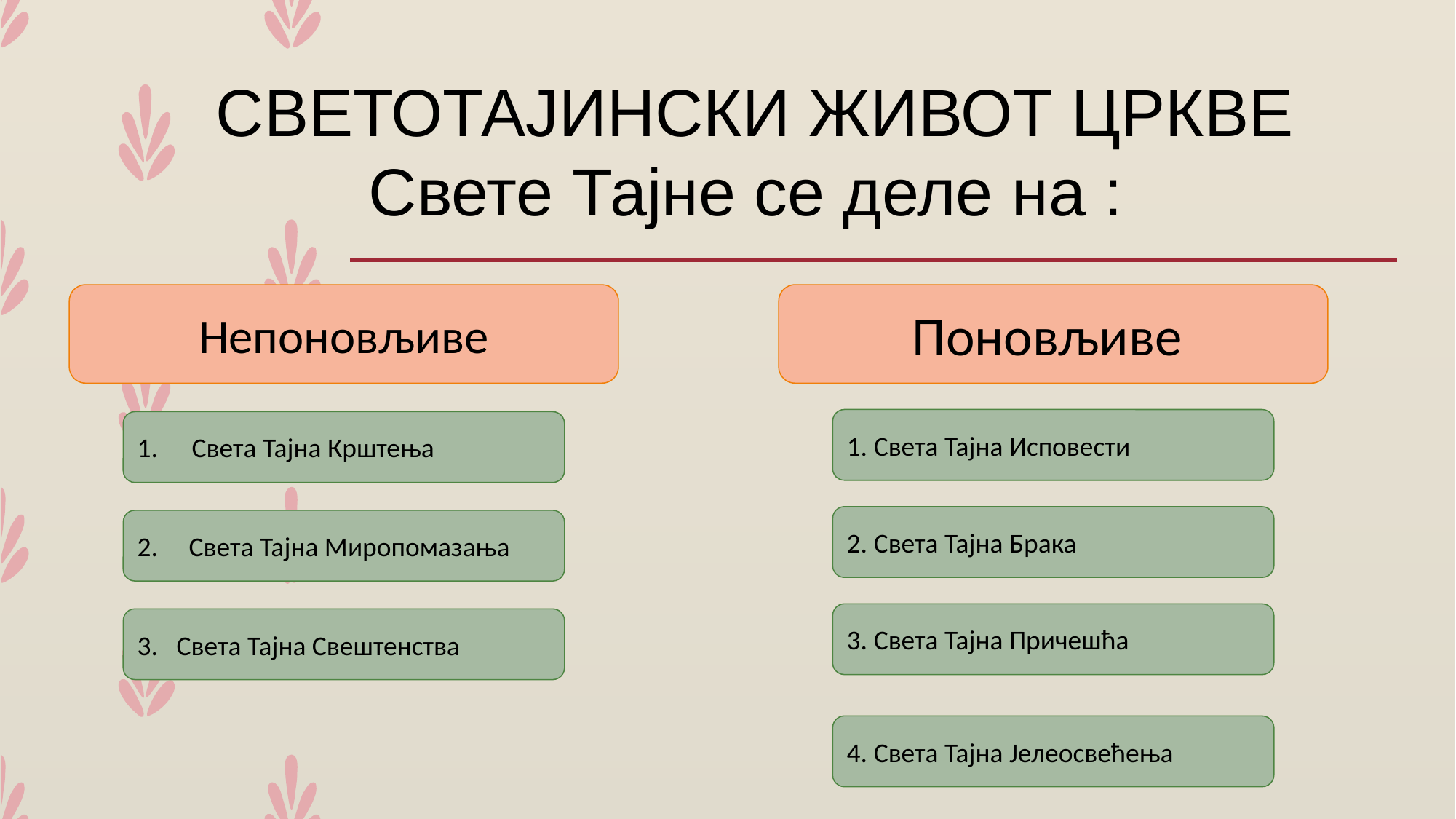

# СВЕТОТАЈИНСКИ ЖИВОТ ЦРКВЕ Свете Тајне се деле на :
Непоновљиве
Поновљиве
1. Света Тајна Исповести
Света Тајна Крштења
2. Света Тајна Брака
2.     Света Тајна Миропомазања
3. Света Тајна Причешћа
3.   Света Тајна Свештенства
4. Света Тајна Јелеосвећења